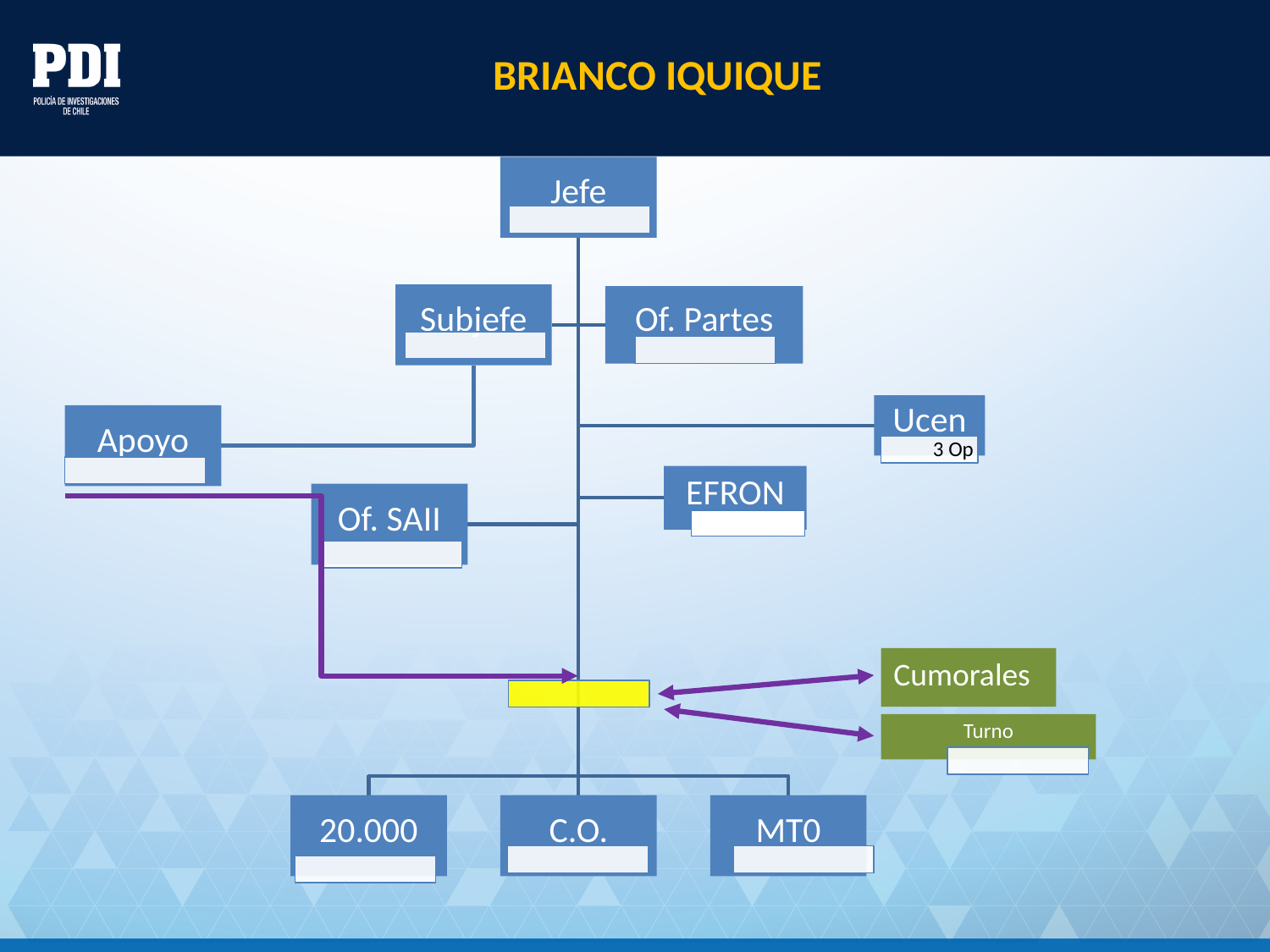

BRIANCO IQUIQUE
Jefe

20.000

C.O.

MT0

Subjefe

Apoyo

Of. Partes

Of. SAII

Ucen
3 Op
EFRON

Turno

Cumorales